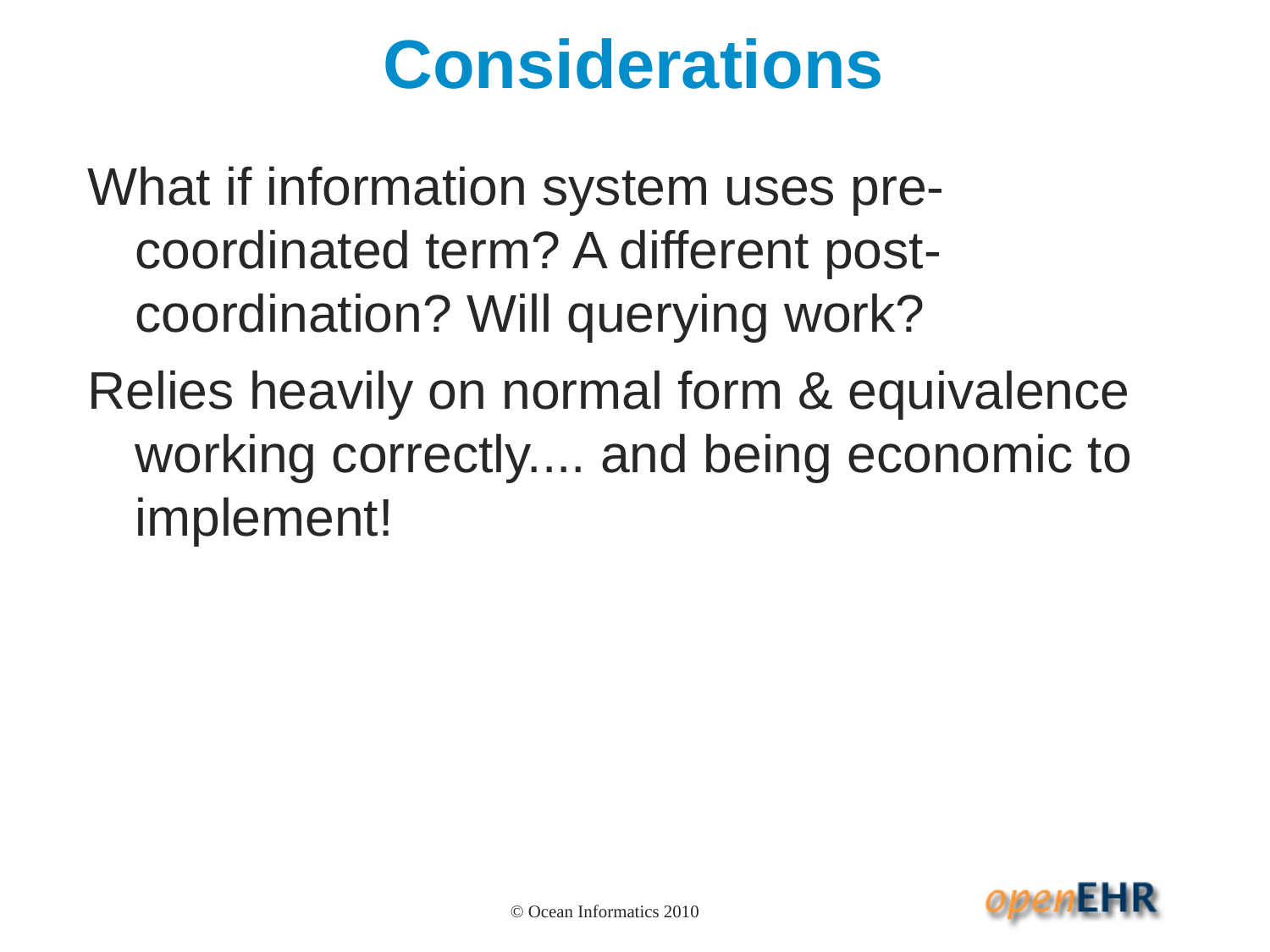

# Considerations
What if information system uses pre-coordinated term? A different post-coordination? Will querying work?
Relies heavily on normal form & equivalence working correctly.... and being economic to implement!